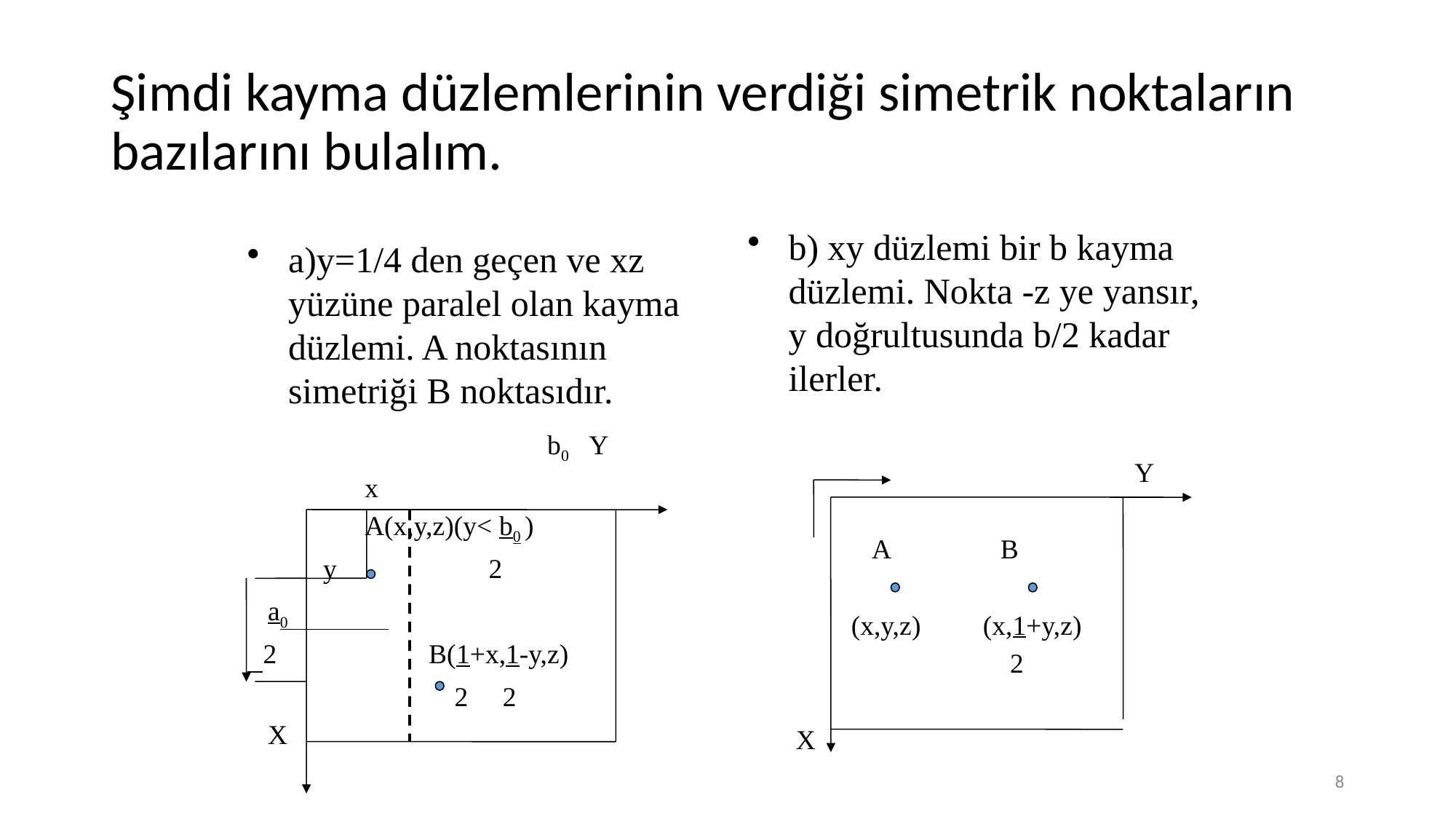

# Şimdi kayma düzlemlerinin verdiği simetrik noktaların bazılarını bulalım.

b) xy düzlemi bir b kayma düzlemi. Nokta -z ye yansır, y doğrultusunda b/2 kadar ilerler.

                                                        Y

                  A                B

               (x,y,z)         (x,1+y,z)
                                      2

       X
a)y=1/4 den geçen ve xz yüzüne paralel olan kayma düzlemi. A noktasının simetriği B noktasıdır.
                                 b0     Y
                 x
                 A(x,y,z)(y< b0 )
           y                      2
   a0
    2                      B(1+x,1-y,z)
                              2     2
   X

8